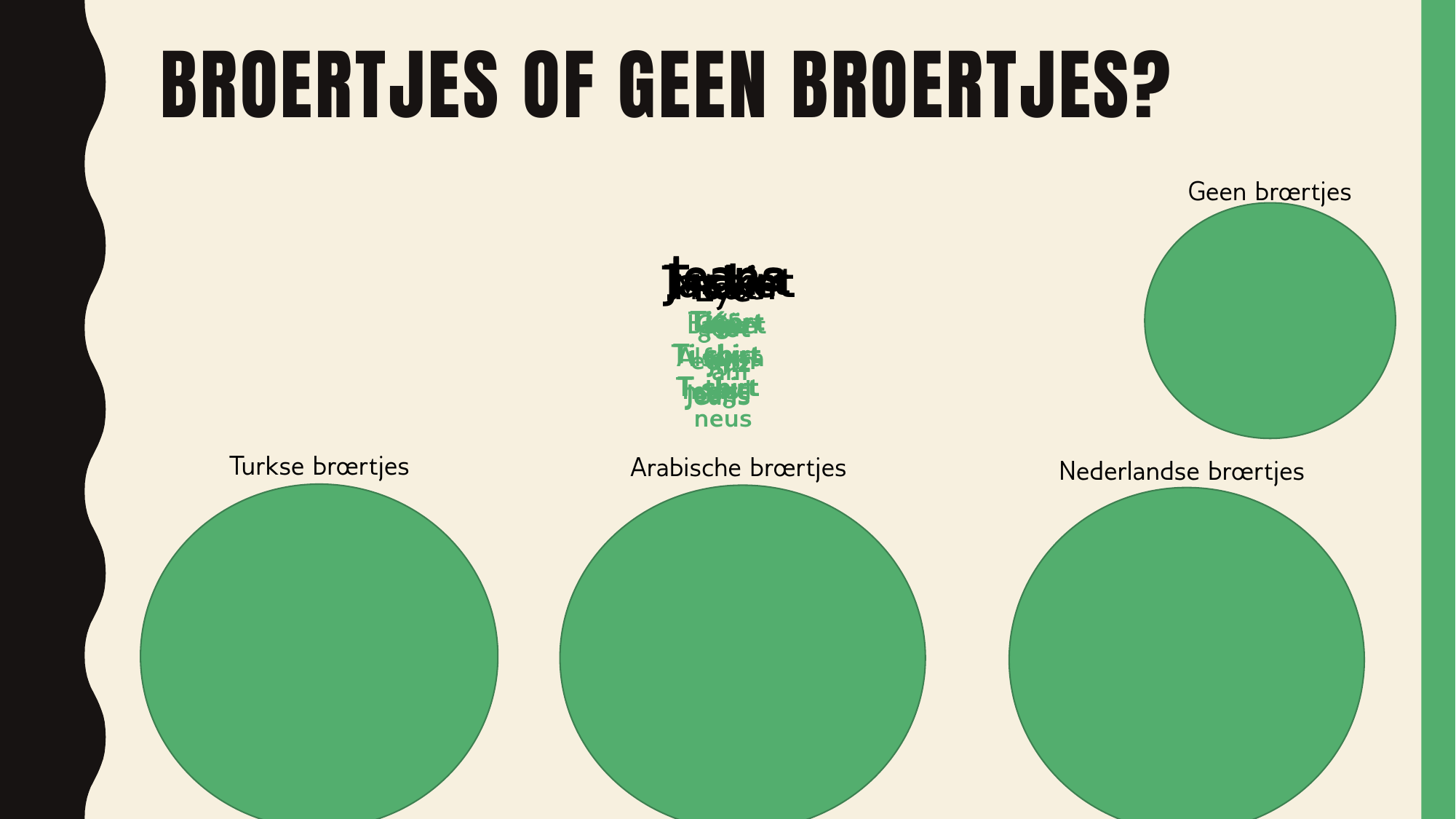

# Broertjes of geen broertjes?
Geen broertjes

Jeans
Kot
    Jinz
Jeans

Jeans
Kot
    Jinz
Jeans

Jacket
Ceket
Alsutra
Jas

T-shirt
Tişört
Ti shirt
T-shirt

T-shirt
Tişört
Ti shirt
T-shirt

T-shirt
Tişört
Ti shirt
T-shirt

Nose
burun
‘anf
neus

Mouth
ağız
fam
mond

Eye
göz
euyin
oog

Turkse broertjes
Arabische broertjes
Nederlandse broertjes